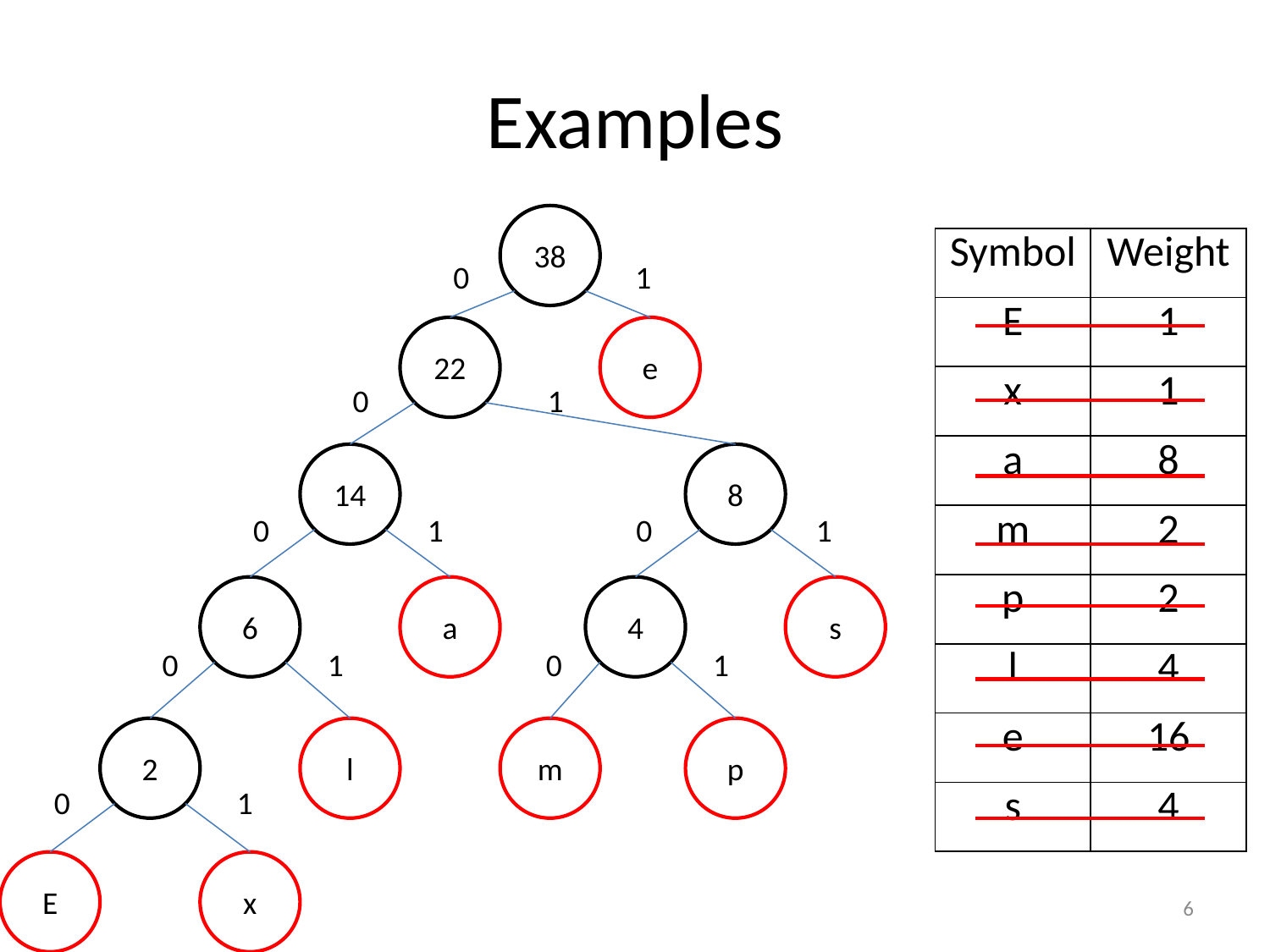

# Examples
38
| Symbol | Weight |
| --- | --- |
| E | 1 |
| x | 1 |
| a | 8 |
| m | 2 |
| p | 2 |
| l | 4 |
| e | 16 |
| s | 4 |
0
1
22
e
0
1
14
8
0
1
0
1
6
a
4
s
0
1
0
1
2
l
m
p
0
1
E
x
6